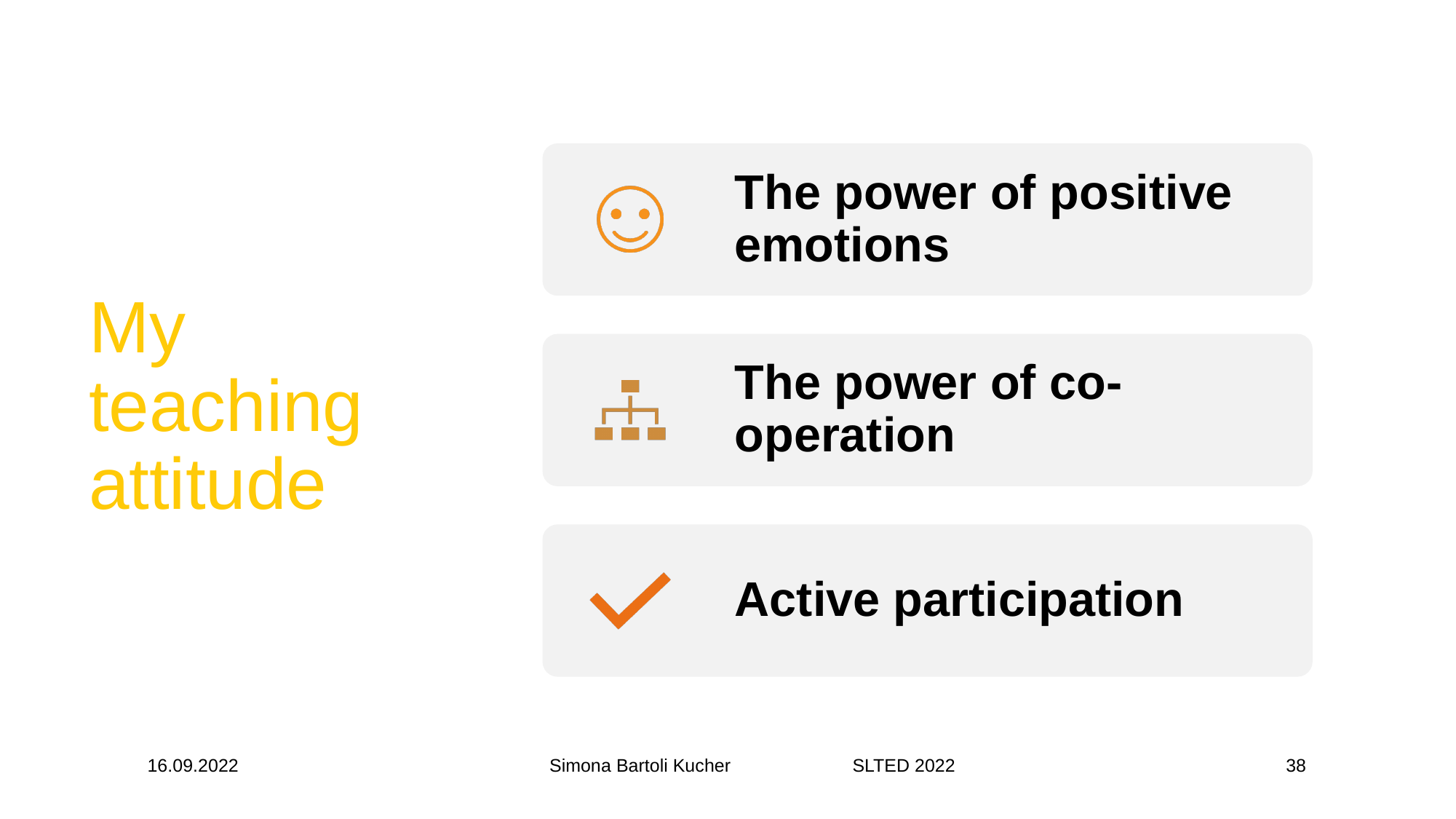

# My teaching attitude
The power of positive emotions
The power of co-operation
Active participation
16.09.2022
Simona Bartoli Kucher                        SLTED 2022
38